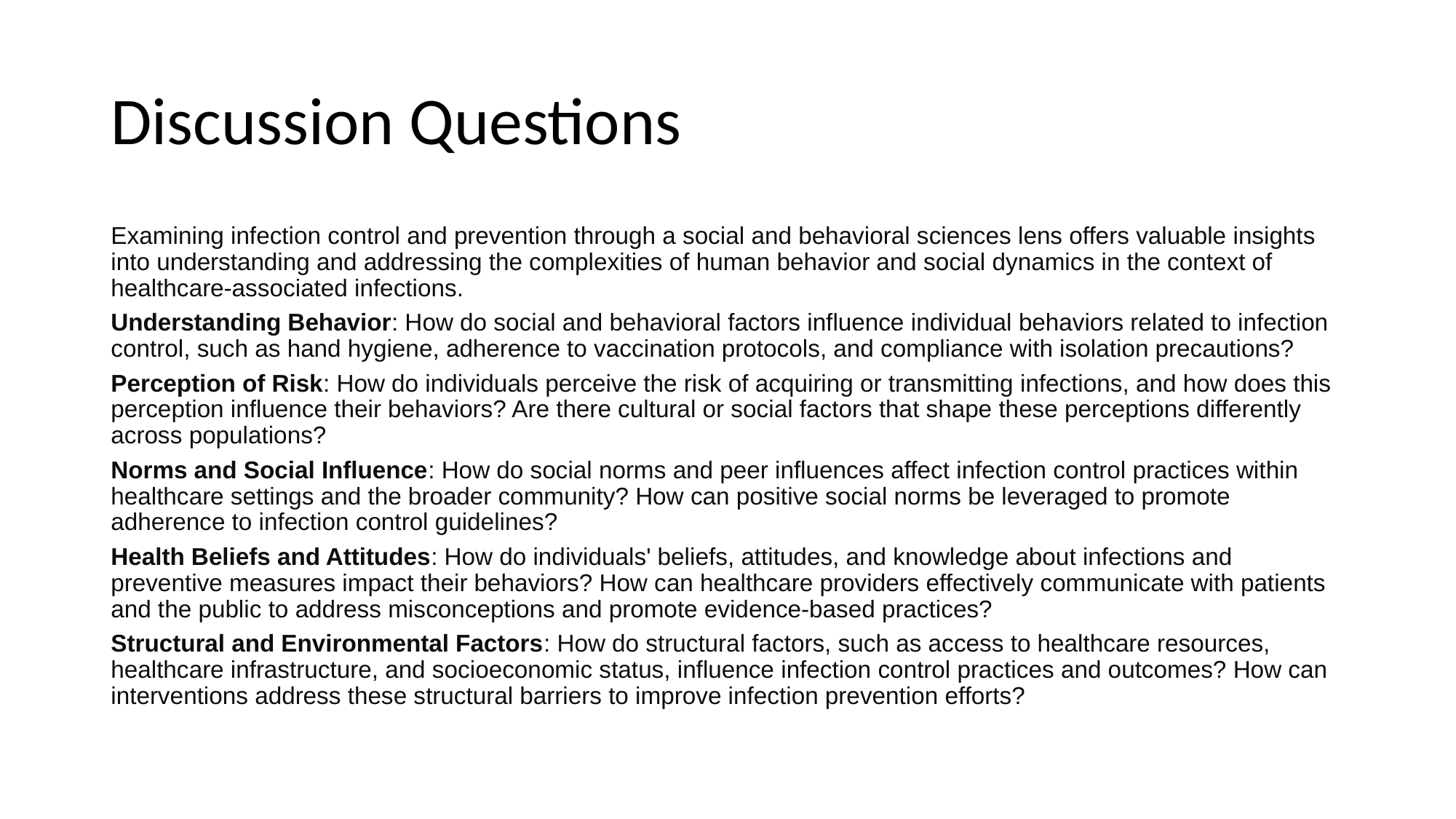

# Discussion Questions
Examining infection control and prevention through a social and behavioral sciences lens offers valuable insights into understanding and addressing the complexities of human behavior and social dynamics in the context of healthcare-associated infections.
Understanding Behavior: How do social and behavioral factors influence individual behaviors related to infection control, such as hand hygiene, adherence to vaccination protocols, and compliance with isolation precautions?
Perception of Risk: How do individuals perceive the risk of acquiring or transmitting infections, and how does this perception influence their behaviors? Are there cultural or social factors that shape these perceptions differently across populations?
Norms and Social Influence: How do social norms and peer influences affect infection control practices within healthcare settings and the broader community? How can positive social norms be leveraged to promote adherence to infection control guidelines?
Health Beliefs and Attitudes: How do individuals' beliefs, attitudes, and knowledge about infections and preventive measures impact their behaviors? How can healthcare providers effectively communicate with patients and the public to address misconceptions and promote evidence-based practices?
Structural and Environmental Factors: How do structural factors, such as access to healthcare resources, healthcare infrastructure, and socioeconomic status, influence infection control practices and outcomes? How can interventions address these structural barriers to improve infection prevention efforts?